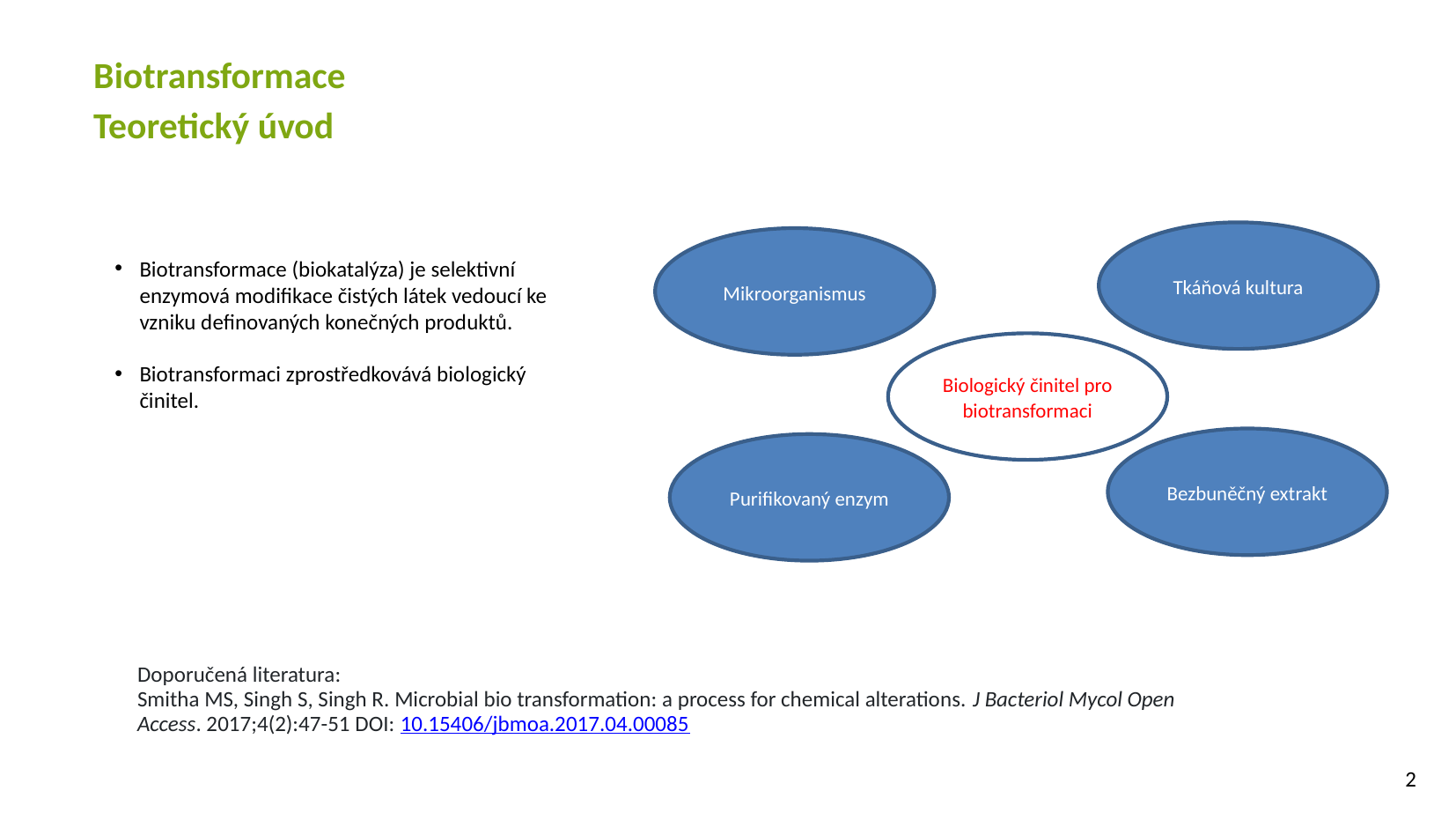

Biotransformace
Teoretický úvod

Biotransformace (biokatalýza) je selektivní enzymová modifikace čistých látek vedoucí ke vzniku definovaných konečných produktů.

Biotransformaci zprostředkovává biologický činitel.
Tkáňová kultura
Mikroorganismus
Biologický činitel pro biotransformaci
Bezbuněčný extrakt
Purifikovaný enzym
Doporučená literatura:
Smitha MS, Singh S, Singh R. Microbial bio transformation: a process for chemical alterations. J Bacteriol Mycol Open Access. 2017;4(2):47-51 DOI: 10.15406/jbmoa.2017.04.00085
2